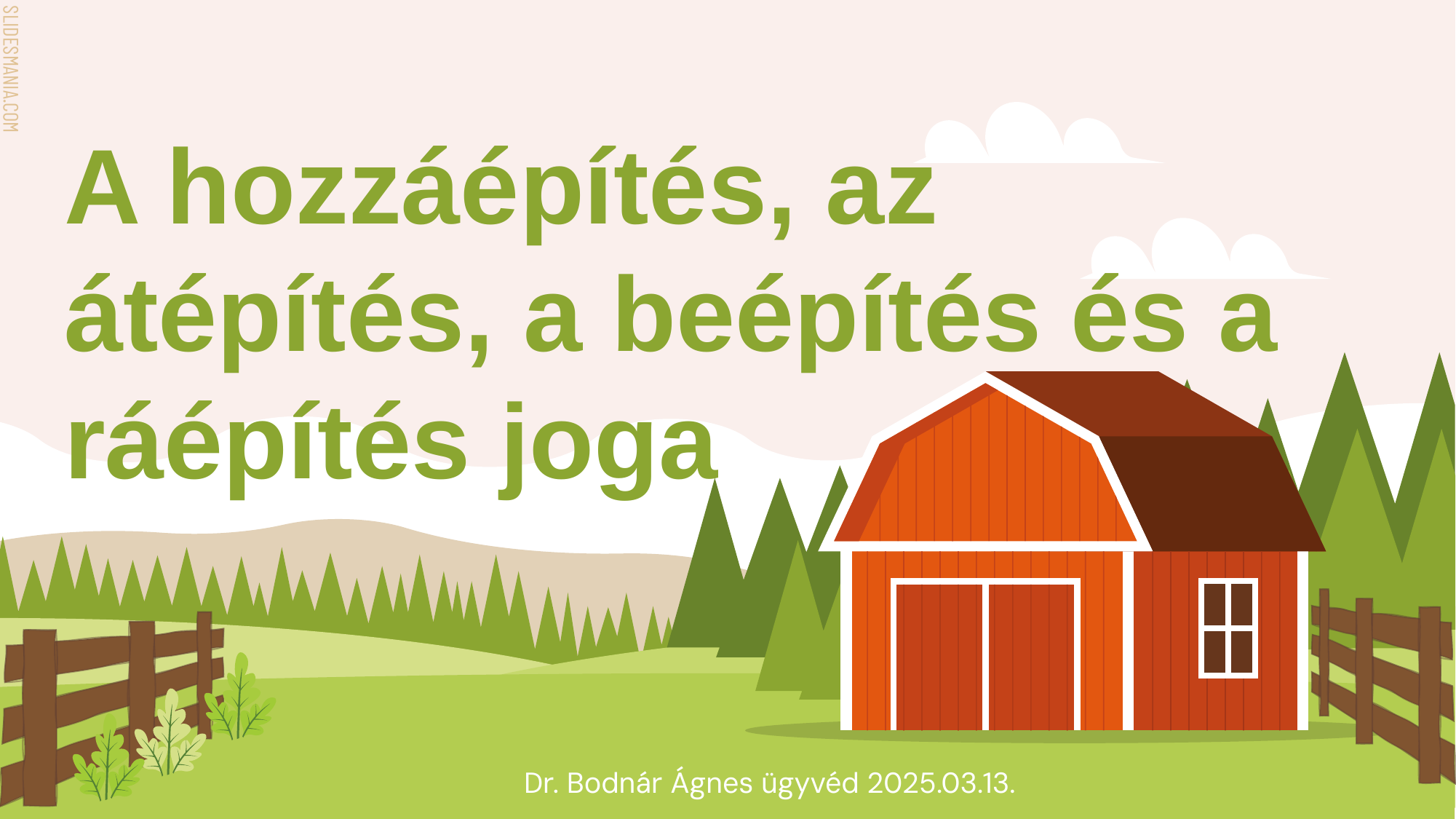

# A hozzáépítés, az átépítés, a beépítés és a ráépítés joga
Dr. Bodnár Ágnes ügyvéd 2025.03.13.